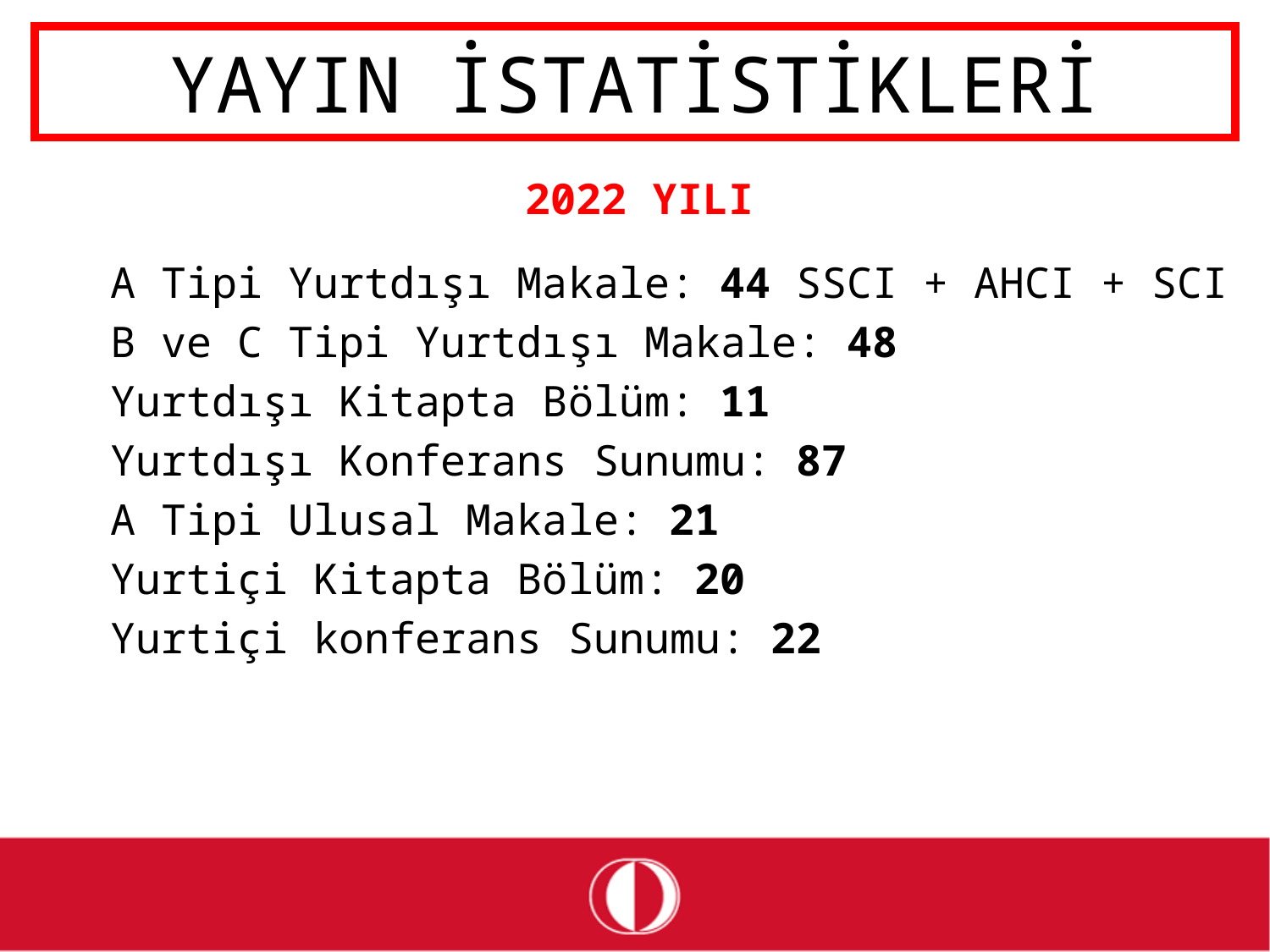

# YAYIN İSTATİSTİKLERİ
2022 YILI

A Tipi Yurtdışı Makale: 44 SSCI + AHCI + SCI
B ve C Tipi Yurtdışı Makale: 48
Yurtdışı Kitapta Bölüm: 11
Yurtdışı Konferans Sunumu: 87
A Tipi Ulusal Makale: 21
Yurtiçi Kitapta Bölüm: 20
Yurtiçi konferans Sunumu: 22